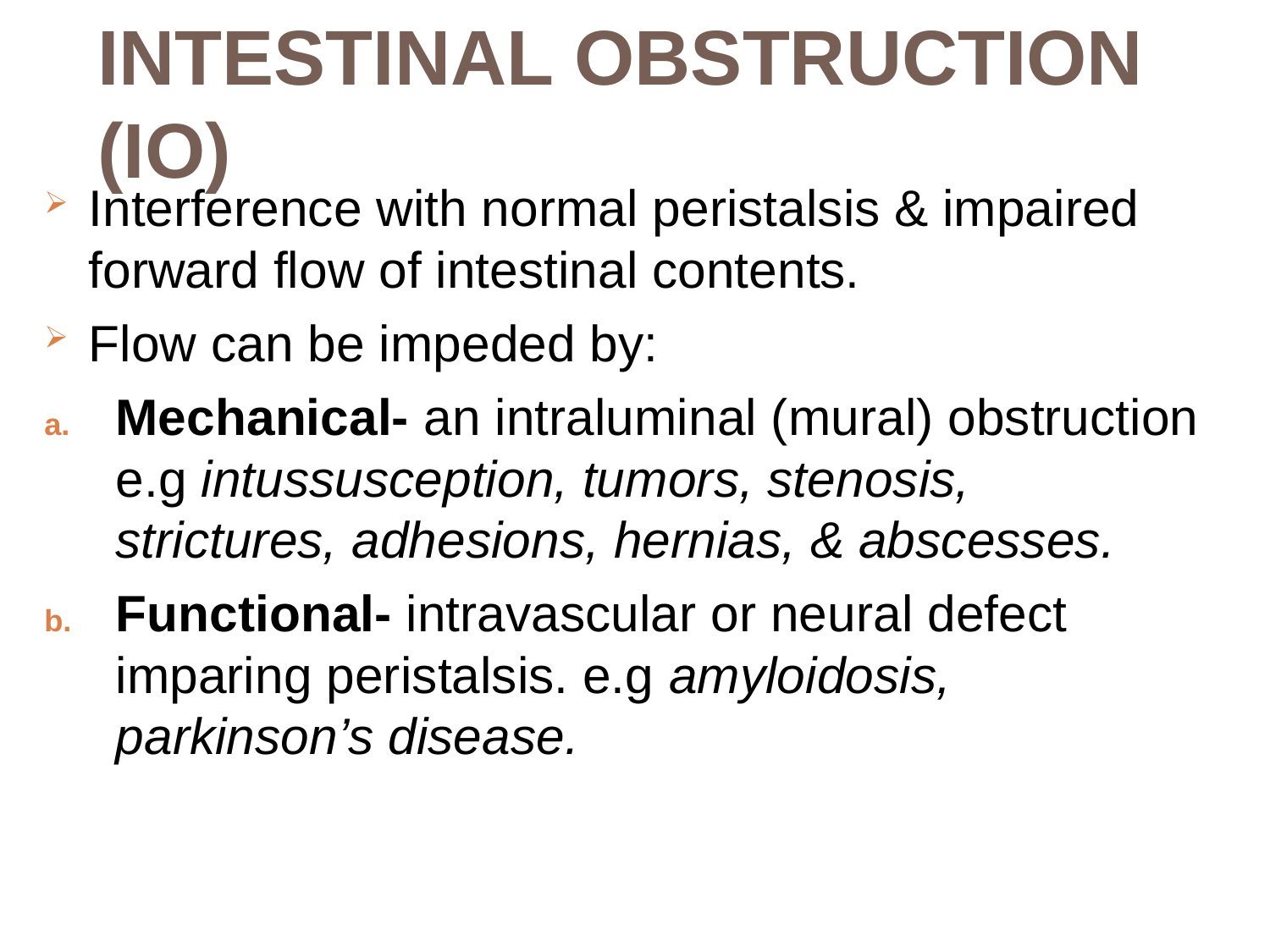

# INTESTINAL OBSTRUCTION (IO)
Interference with normal peristalsis & impaired forward flow of intestinal contents.
Flow can be impeded by:
Mechanical- an intraluminal (mural) obstruction e.g intussusception, tumors, stenosis, strictures, adhesions, hernias, & abscesses.
Functional- intravascular or neural defect imparing peristalsis. e.g amyloidosis, parkinson’s disease.